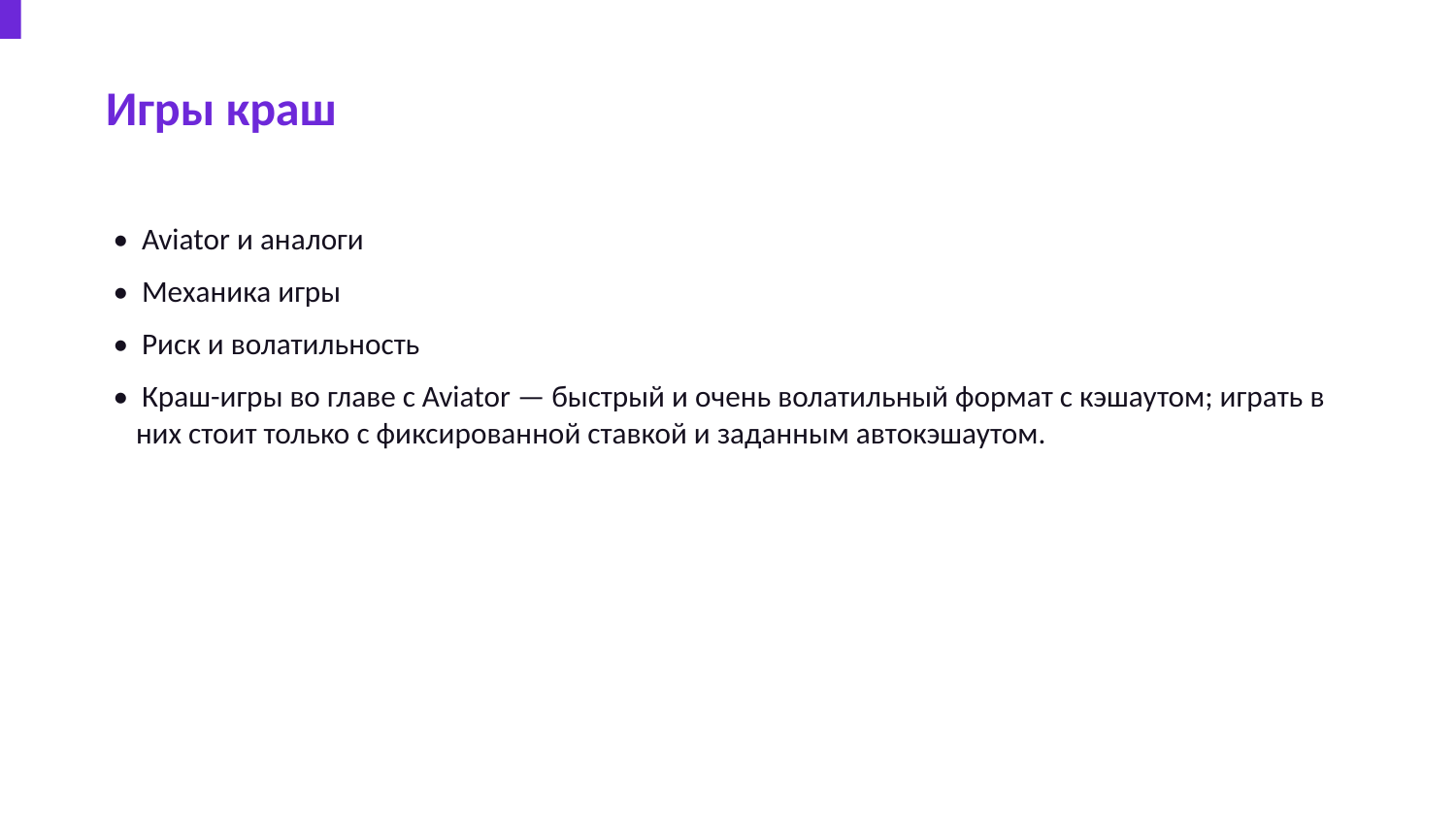

Игры краш
•  Aviator и аналоги
•  Механика игры
•  Риск и волатильность
•  Краш-игры во главе с Aviator — быстрый и очень волатильный формат с кэшаутом; играть в них стоит только с фиксированной ставкой и заданным автокэшаутом.